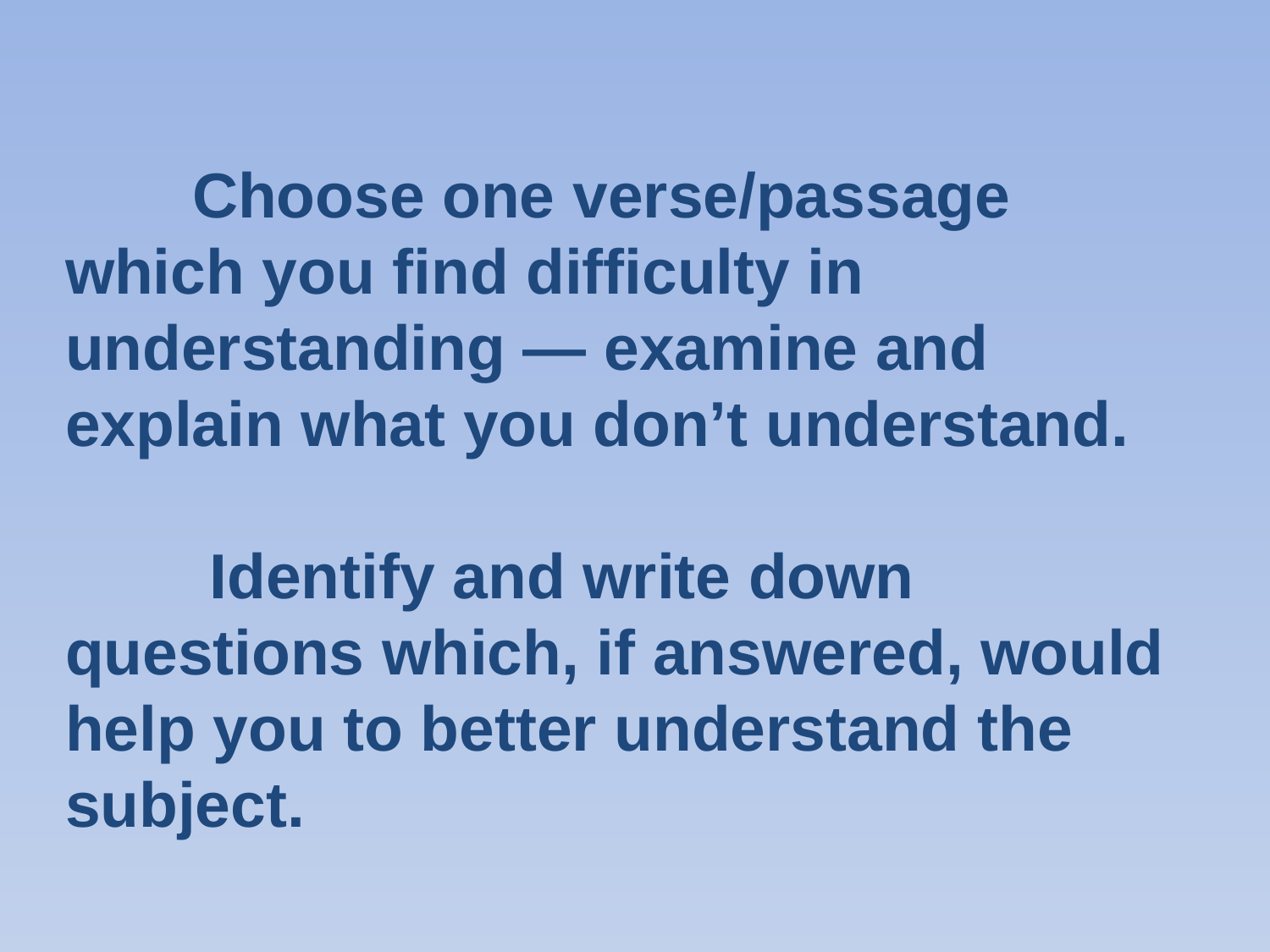

Choose one verse/passage which you find difficulty in understanding — examine and explain what you don’t understand.

	 Identify and write down questions which, if answered, would help you to better understand the subject.